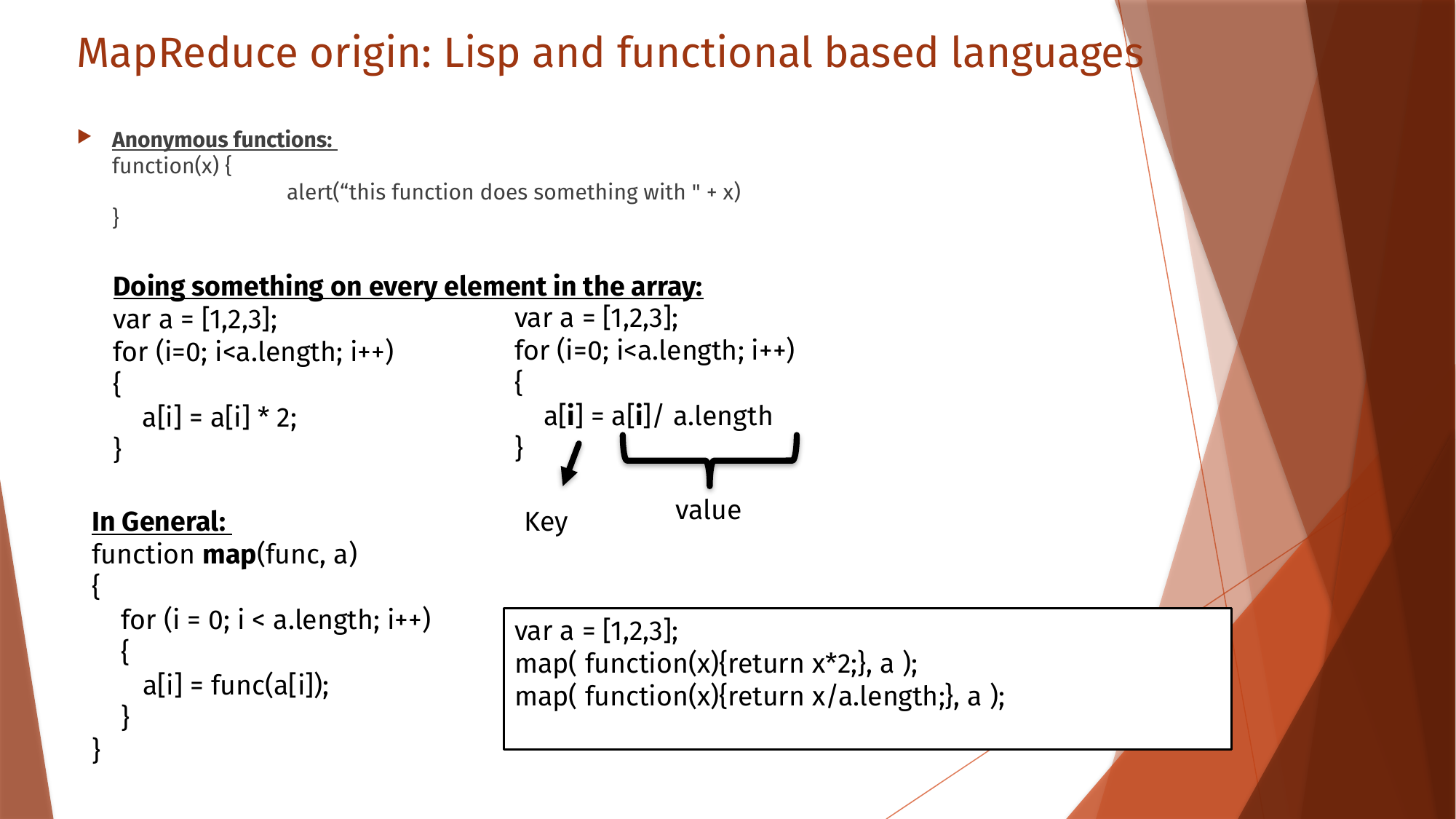

# MapReduce origin: Lisp and functional based languages
Anonymous functions:
function(x) {
		alert(“this function does something with " + x)
}
Doing something on every element in the array:
var a = [1,2,3];
for (i=0; i<a.length; i++)
{
    a[i] = a[i] * 2;
}
var a = [1,2,3];
for (i=0; i<a.length; i++)
{
    a[i] = a[i]/ a.length
}

value
Key
In General:
function map(func, a)
{
    for (i = 0; i < a.length; i++)
    {
       a[i] = func(a[i]);
    }
}
var a = [1,2,3];
map( function(x){return x*2;}, a );
map( function(x){return x/a.length;}, a );